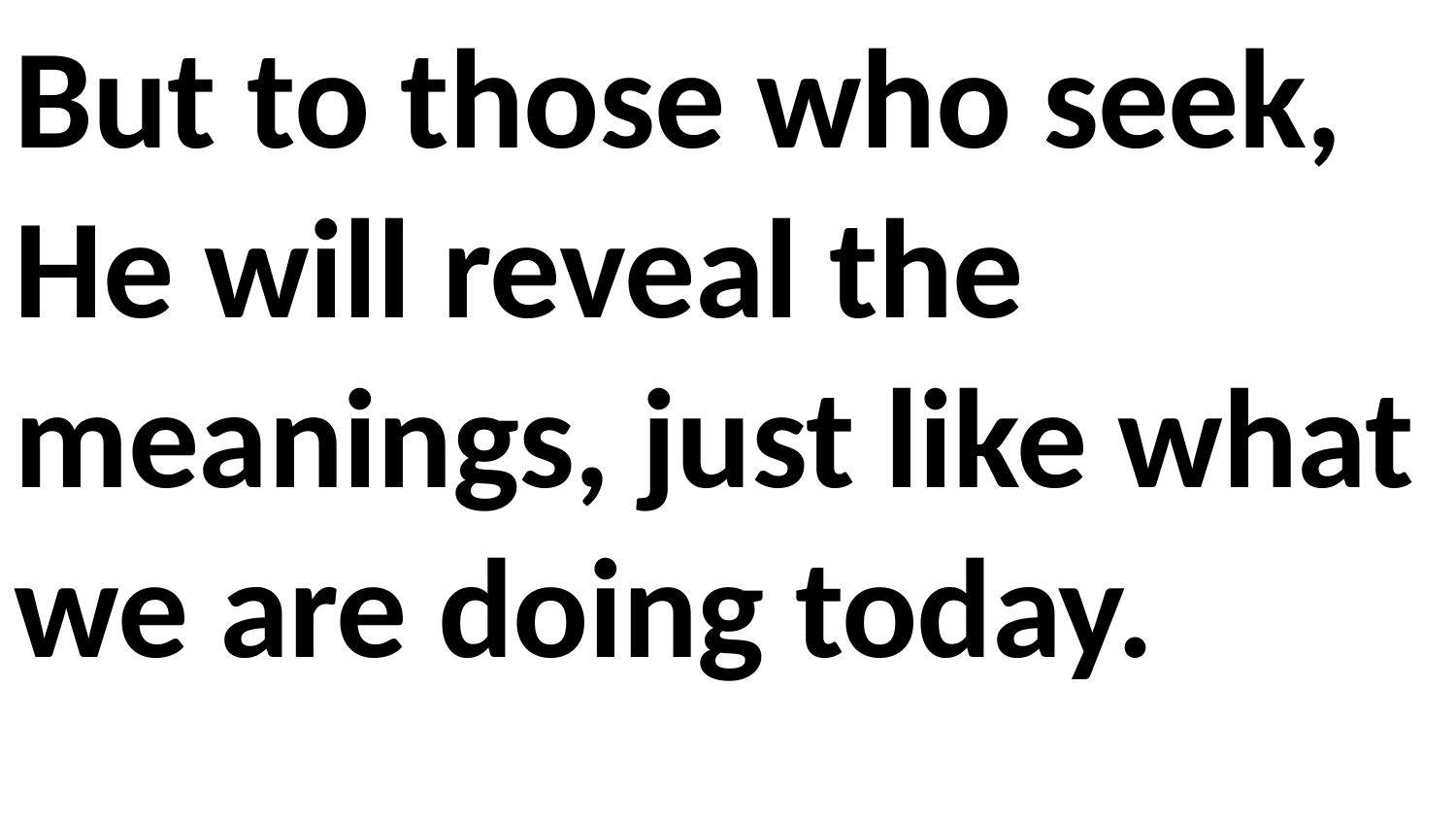

But to those who seek, He will reveal the meanings, just like what we are doing today.